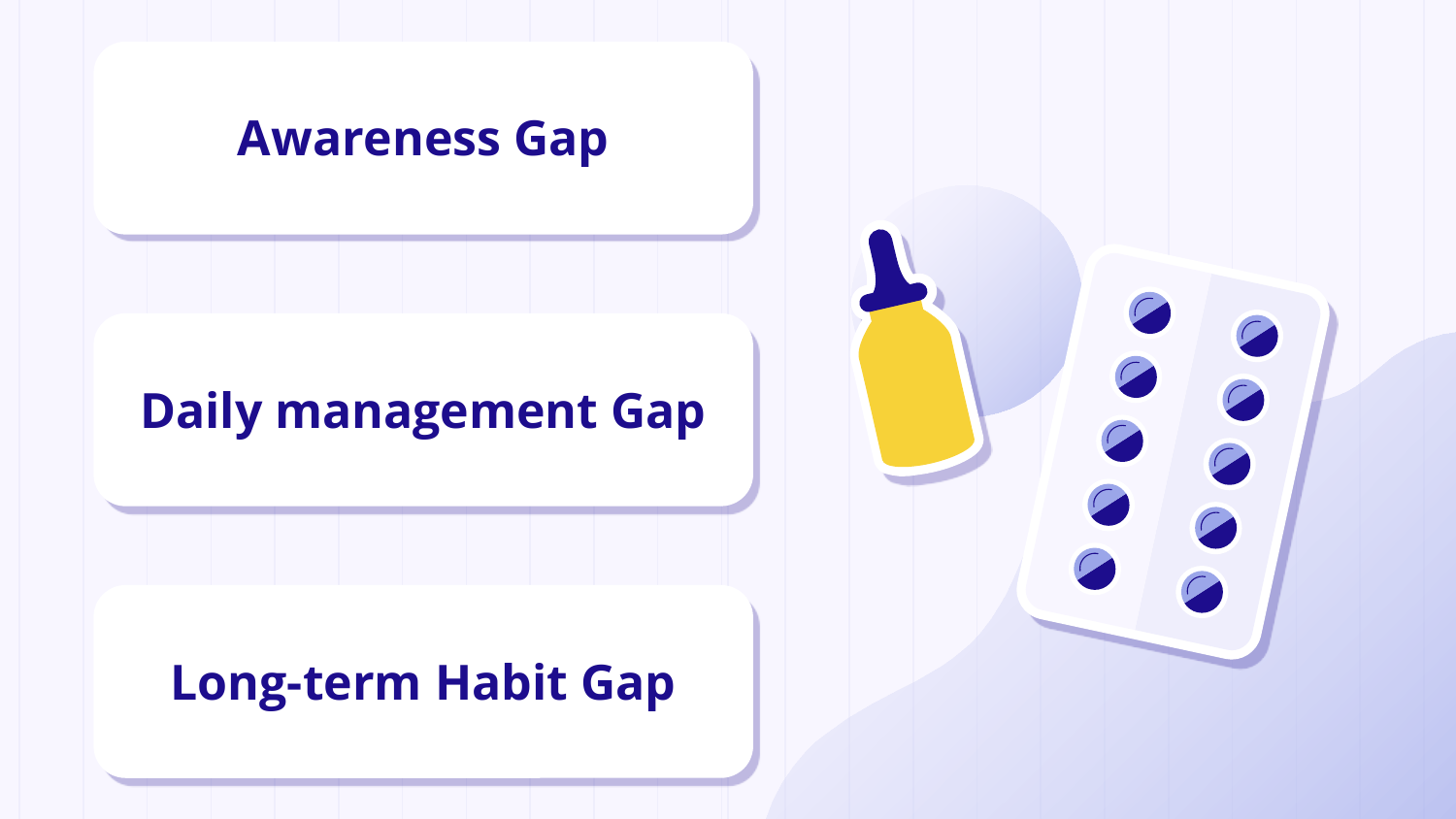

Awareness Gap

Daily management Gap

Long-term Habit Gap